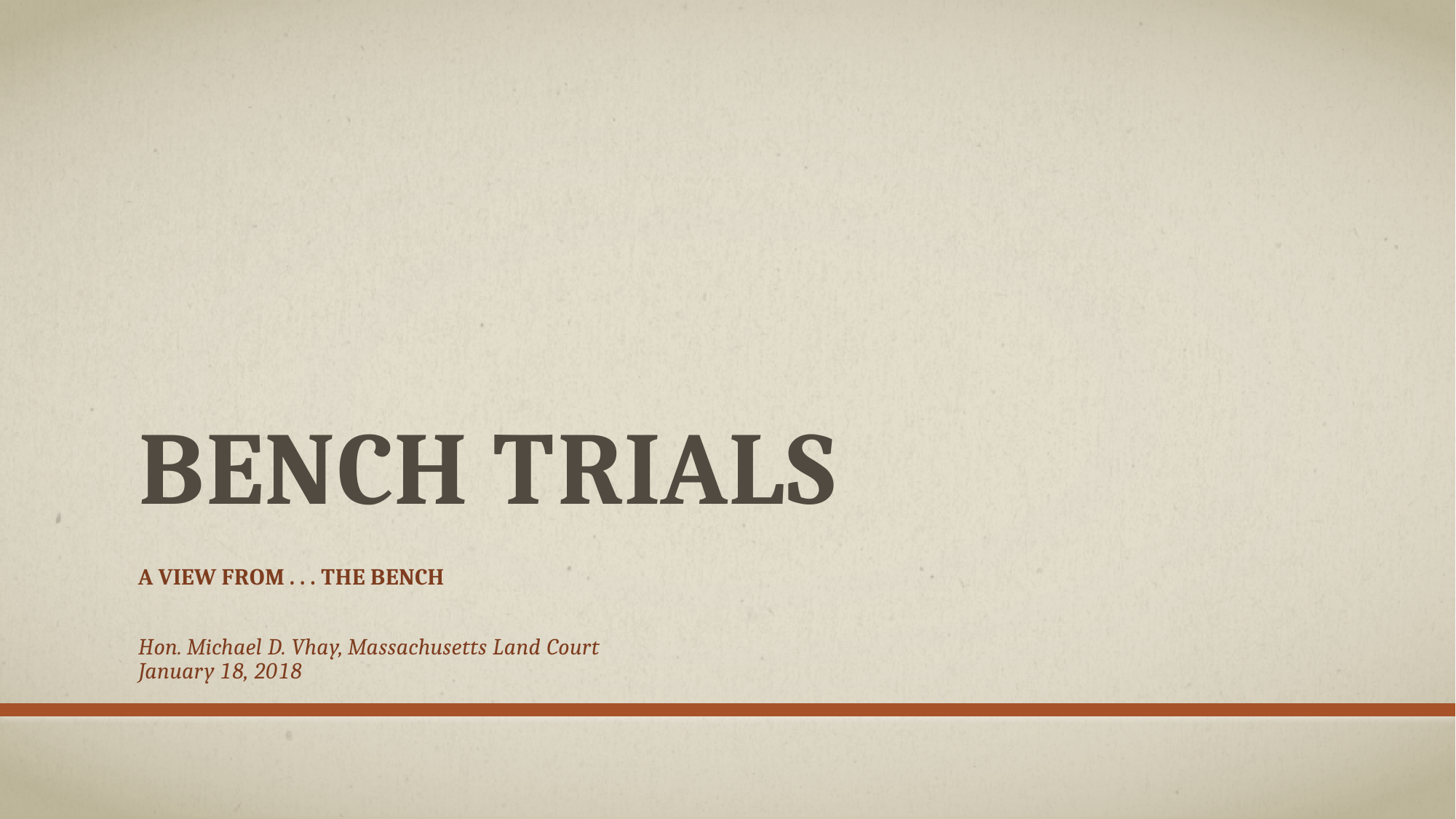

# Bench trials
A view from . . . the bench

Hon. Michael D. Vhay, Massachusetts Land Court
January 18, 2018